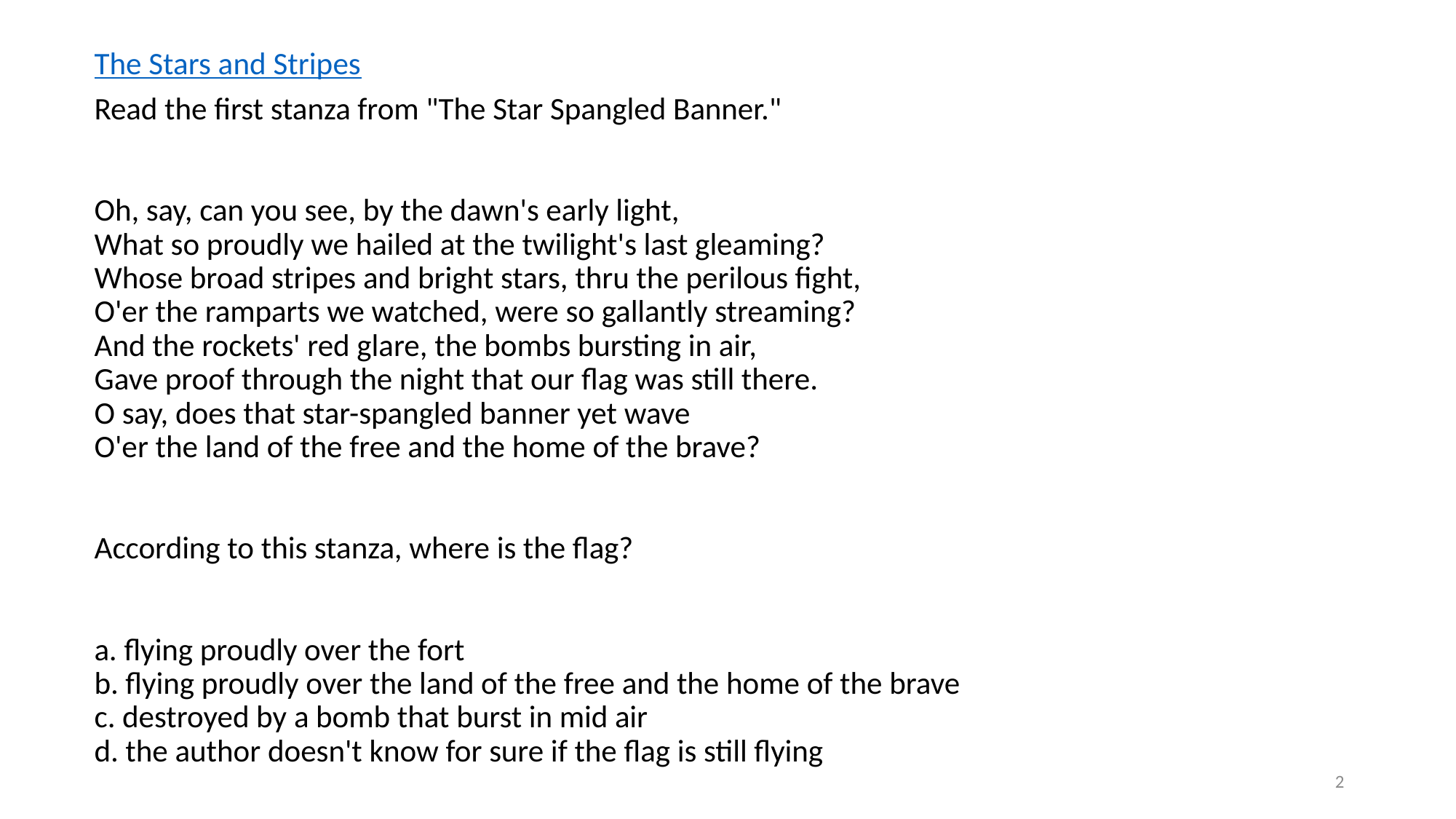

The Stars and Stripes
Read the first stanza from "The Star Spangled Banner."
Oh, say, can you see, by the dawn's early light, 
What so proudly we hailed at the twilight's last gleaming? 
Whose broad stripes and bright stars, thru the perilous fight, 
O'er the ramparts we watched, were so gallantly streaming? 
And the rockets' red glare, the bombs bursting in air, 
Gave proof through the night that our flag was still there. 
O say, does that star-spangled banner yet wave 
O'er the land of the free and the home of the brave?
According to this stanza, where is the flag?
a. flying proudly over the fort
b. flying proudly over the land of the free and the home of the brave
c. destroyed by a bomb that burst in mid air
d. the author doesn't know for sure if the flag is still flying

2